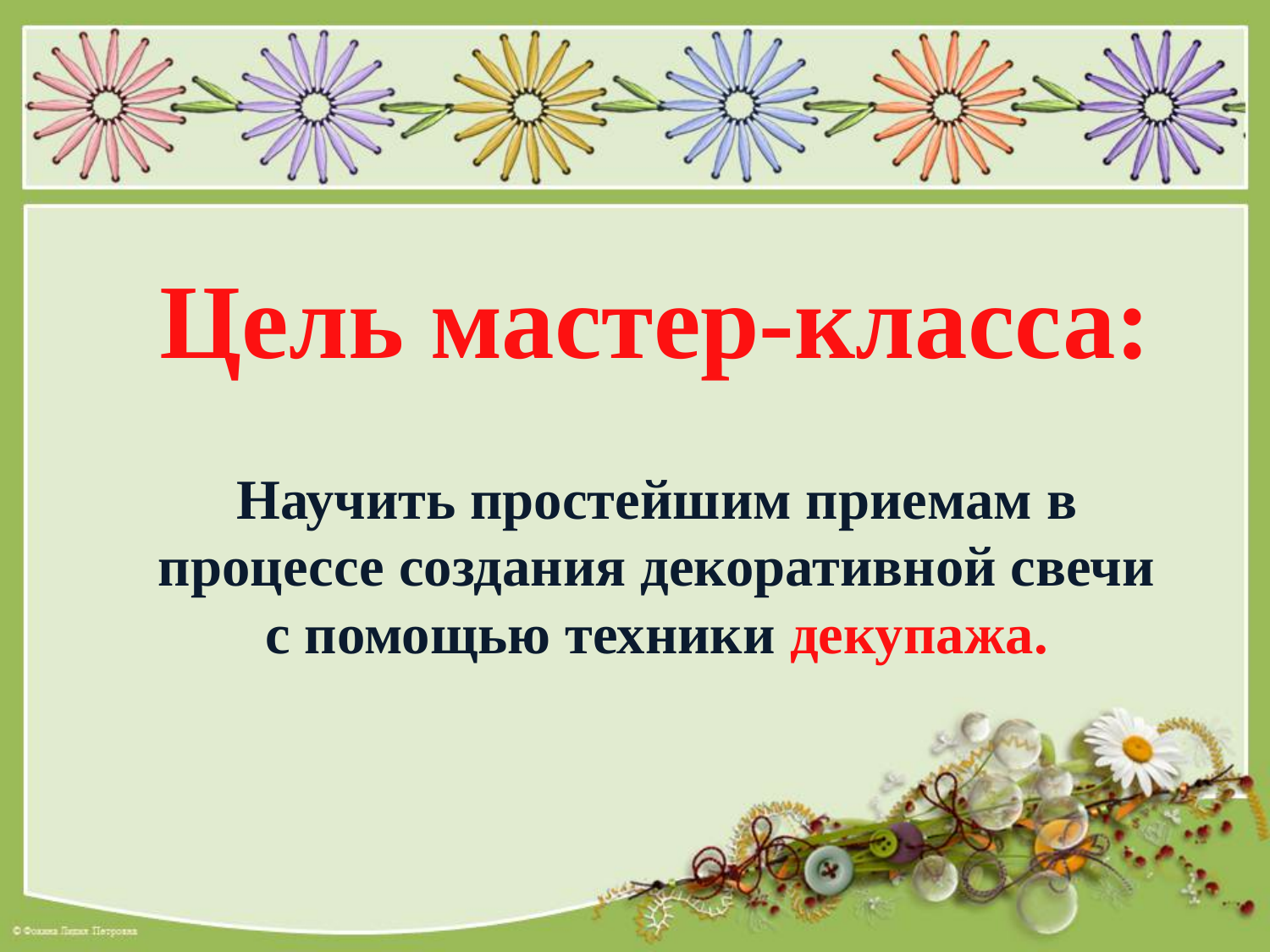

Цель мастер-класса:
Научить простейшим приемам в процессе создания декоративной свечи с помощью техники декупажа.